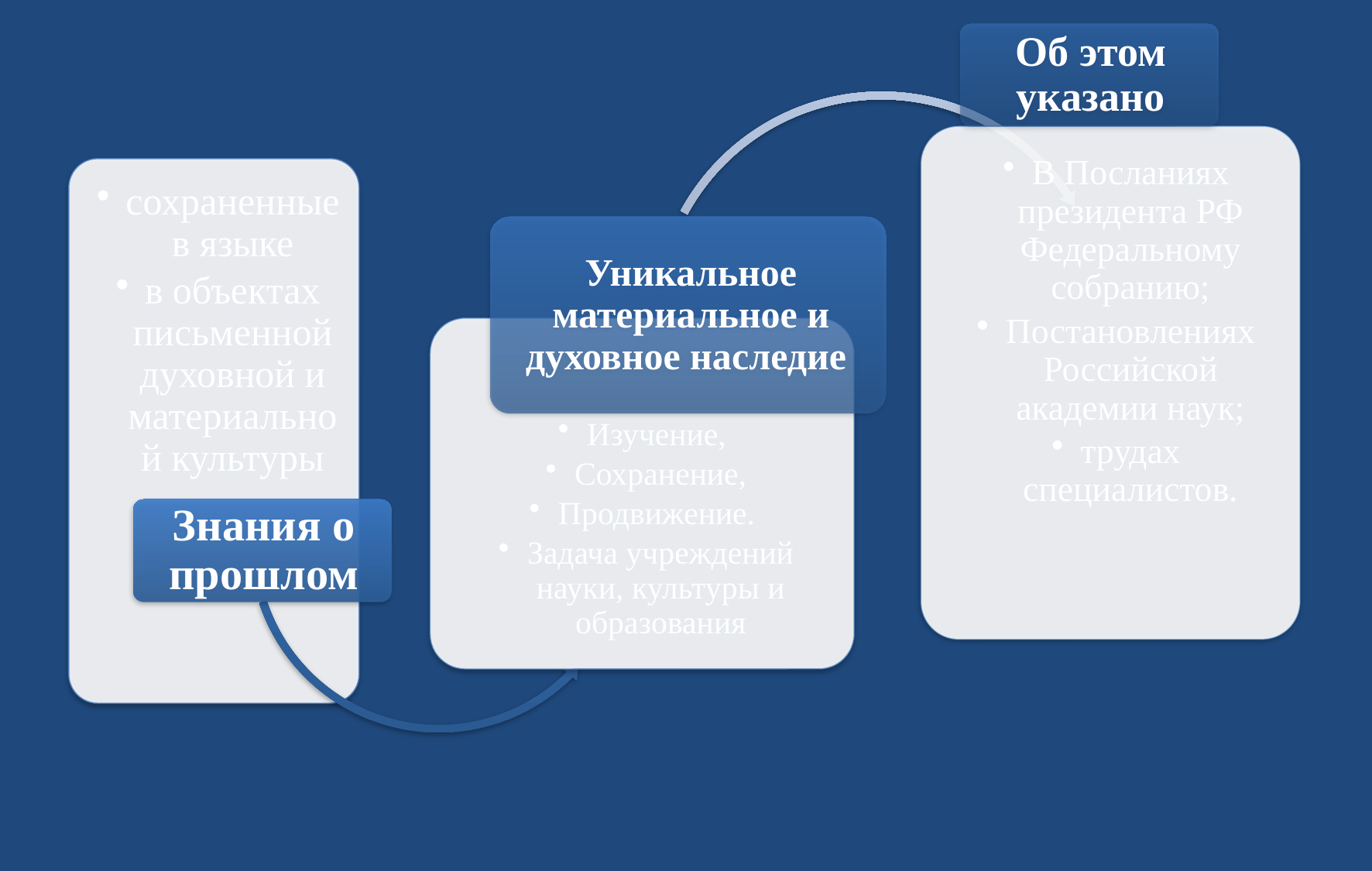

сохраненные в языке
в объектах письменной духовной и материальной культуры
Знания о прошлом
Изучение,
Сохранение,
Продвижение.
Задача учреждений науки, культуры и образования
Уникальное материальное и духовное наследие
В Посланиях президента РФ Федеральному собранию;
Постановлениях Российской академии наук;
трудах специалистов.
Об этом указано